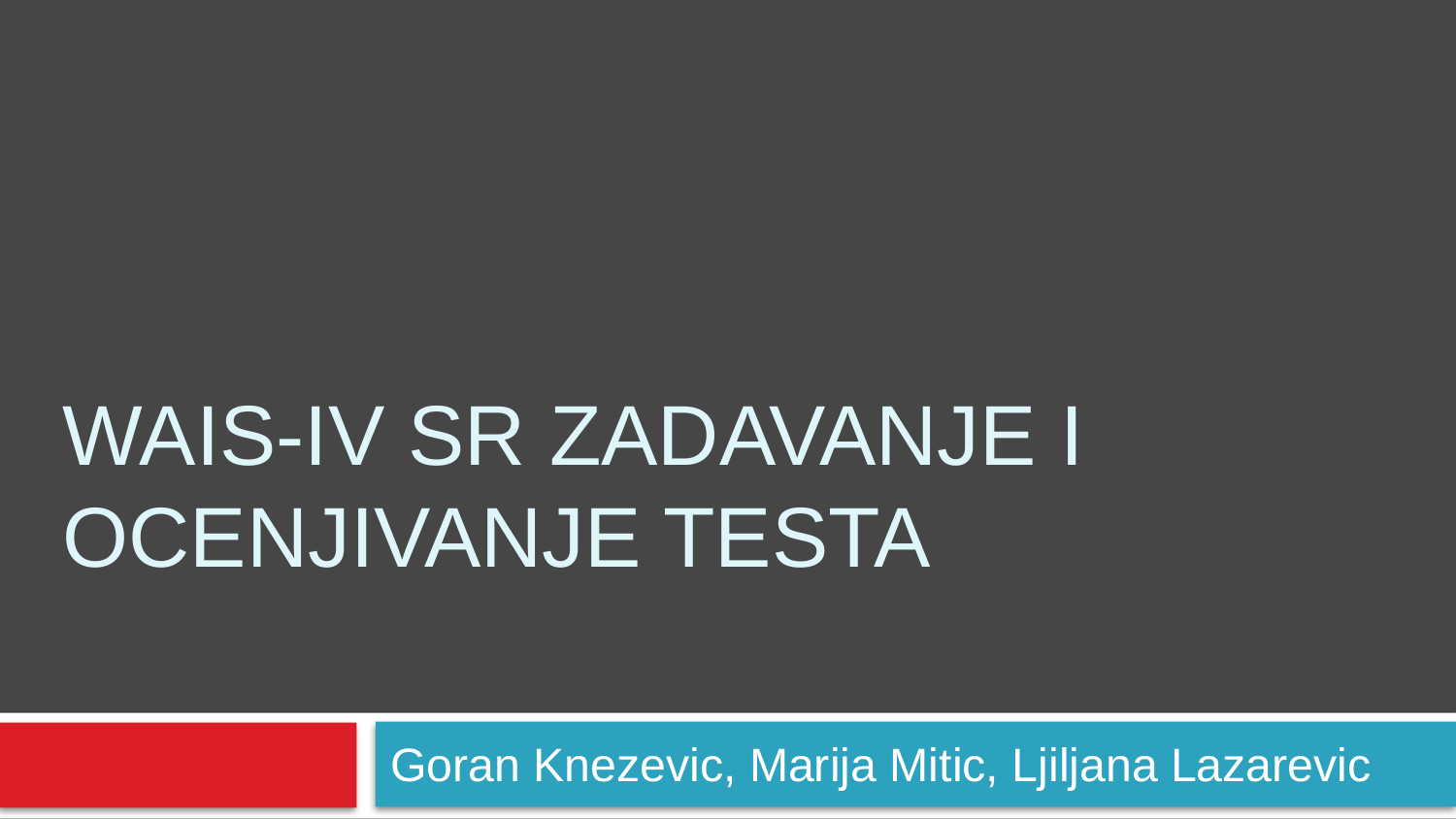

# WAIS-IV SR zadavanje I ocenjivanje testa
Goran Knezevic, Marija Mitic, Ljiljana Lazarevic